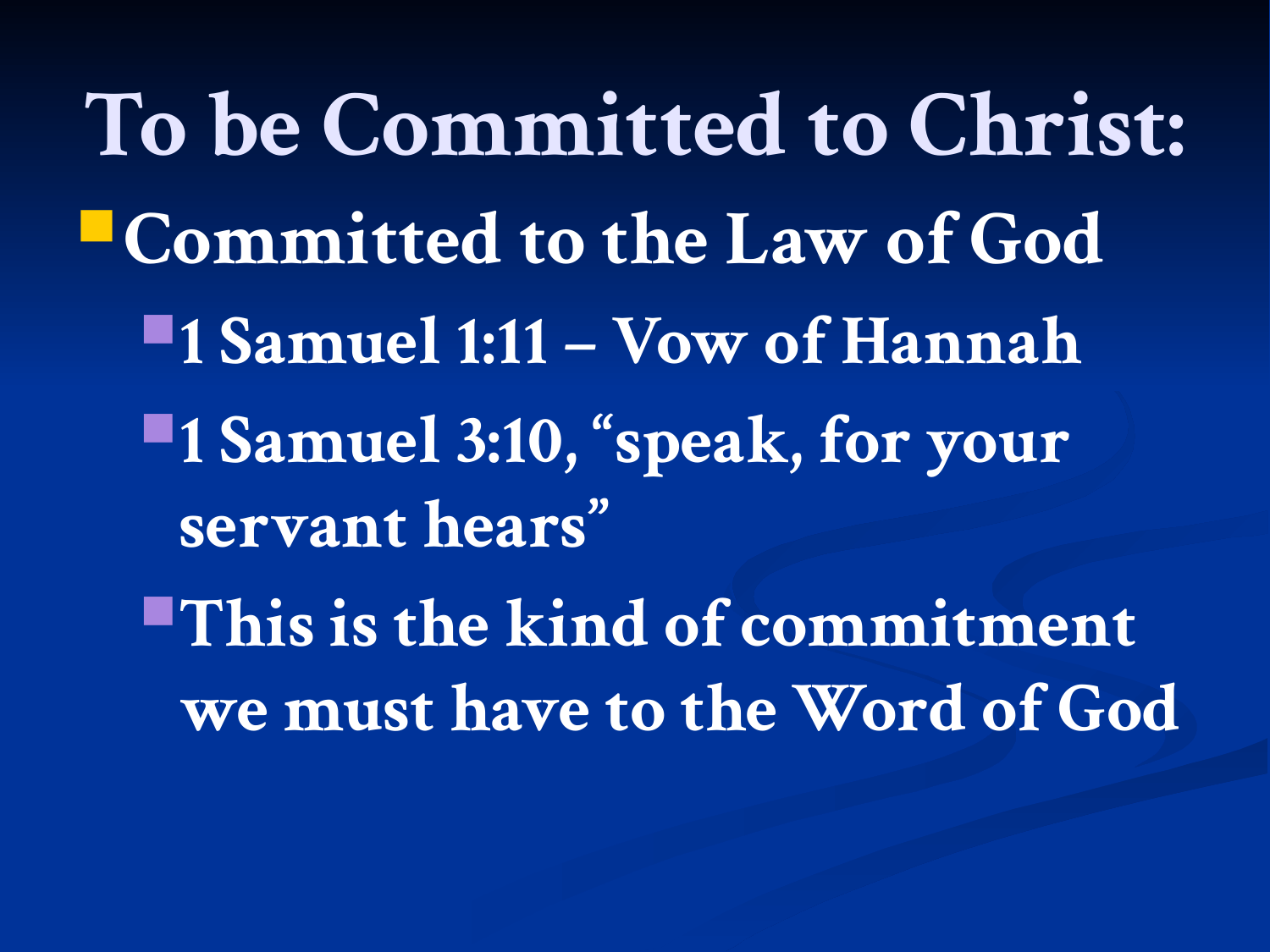

# To be Committed to Christ:
Committed to the Law of God
1 Samuel 1:11 – Vow of Hannah
1 Samuel 3:10, “speak, for your servant hears”
This is the kind of commitment we must have to the Word of God